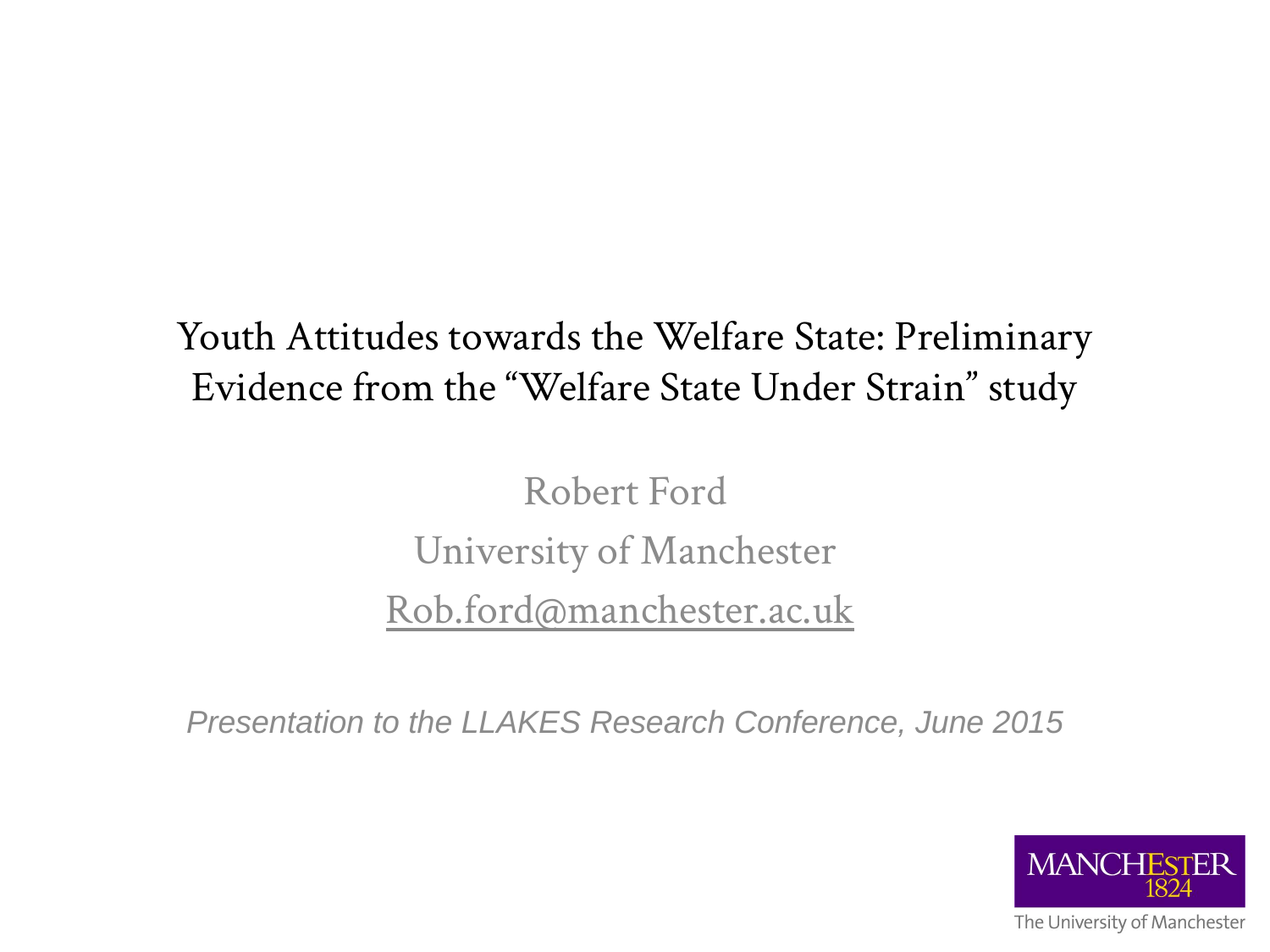

# Youth Attitudes towards the Welfare State: Preliminary Evidence from the “Welfare State Under Strain” study
Robert Ford
University of Manchester
Rob.ford@manchester.ac.uk

Presentation to the LLAKES Research Conference, June 2015